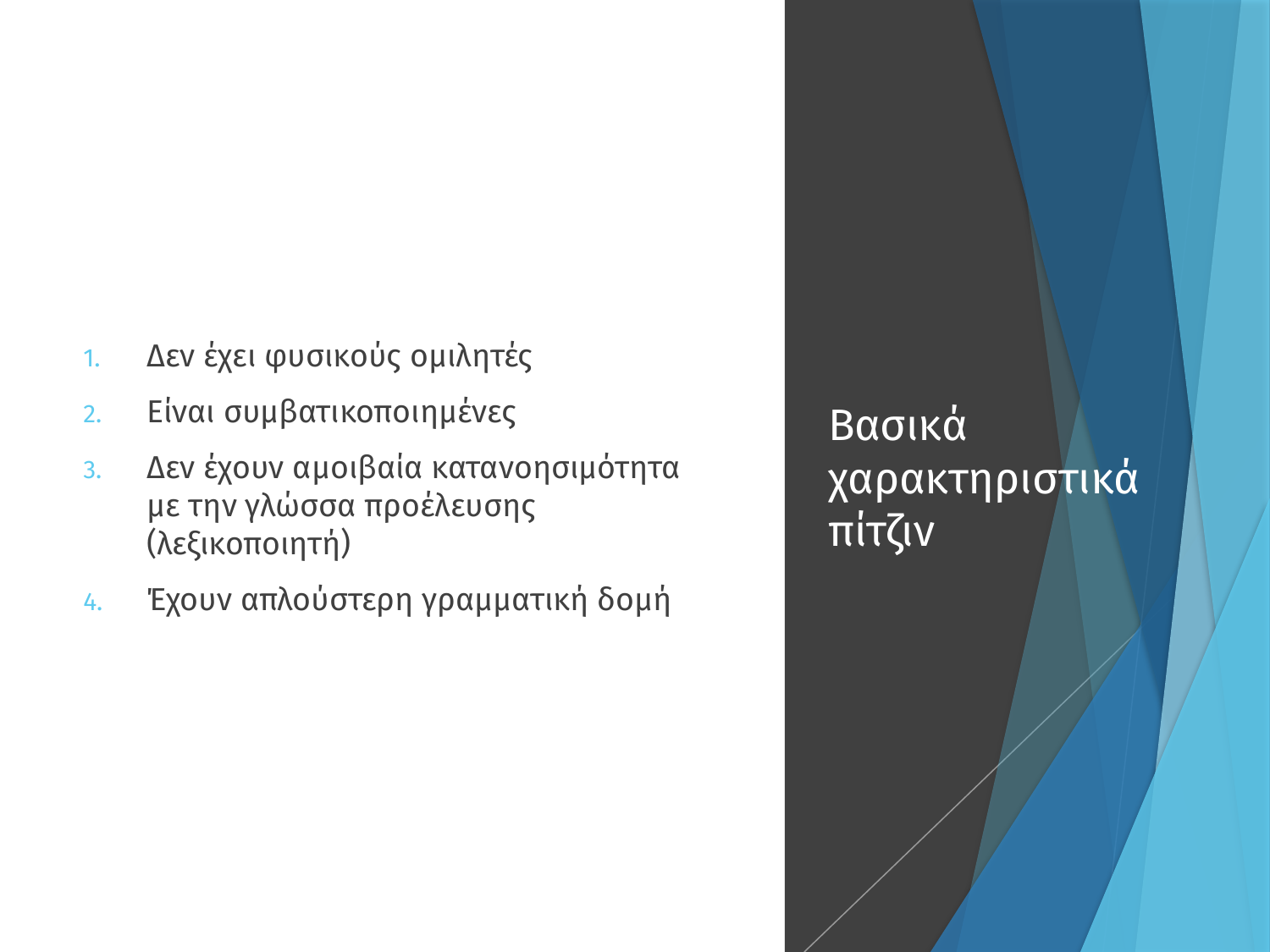

Δεν έχει φυσικούς ομιλητές
Είναι συμβατικοποιημένες
Δεν έχουν αμοιβαία κατανοησιμότητα με την γλώσσα προέλευσης (λεξικοποιητή)
Έχουν απλούστερη γραμματική δομή
# Βασικά χαρακτηριστικά πίτζιν